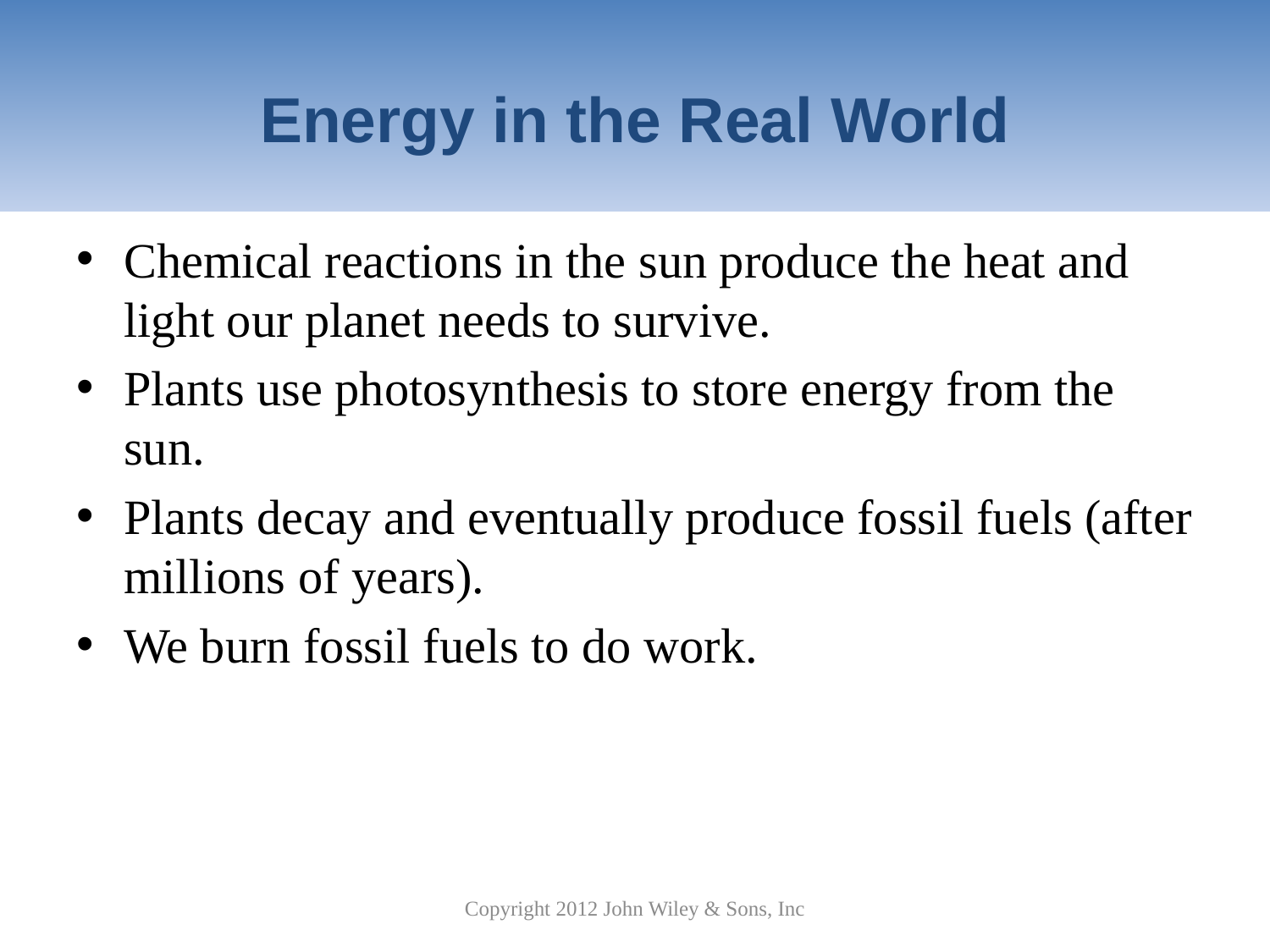

# Energy in the Real World
Chemical reactions in the sun produce the heat and light our planet needs to survive.
Plants use photosynthesis to store energy from the sun.
Plants decay and eventually produce fossil fuels (after millions of years).
We burn fossil fuels to do work.
Copyright 2012 John Wiley & Sons, Inc